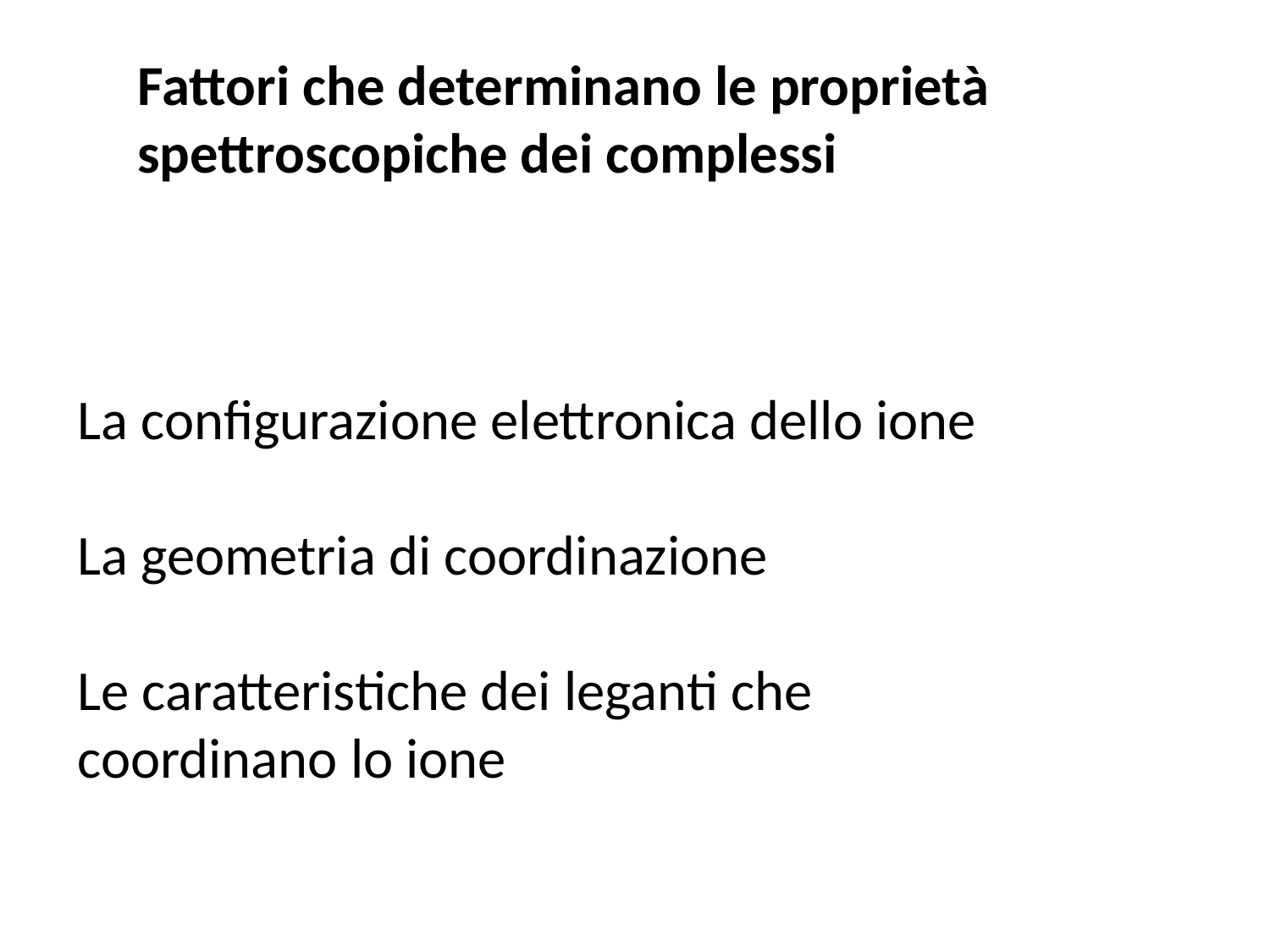

Fattori che determinano le proprietà spettroscopiche dei complessi
La configurazione elettronica dello ione

La geometria di coordinazione

Le caratteristiche dei leganti che coordinano lo ione